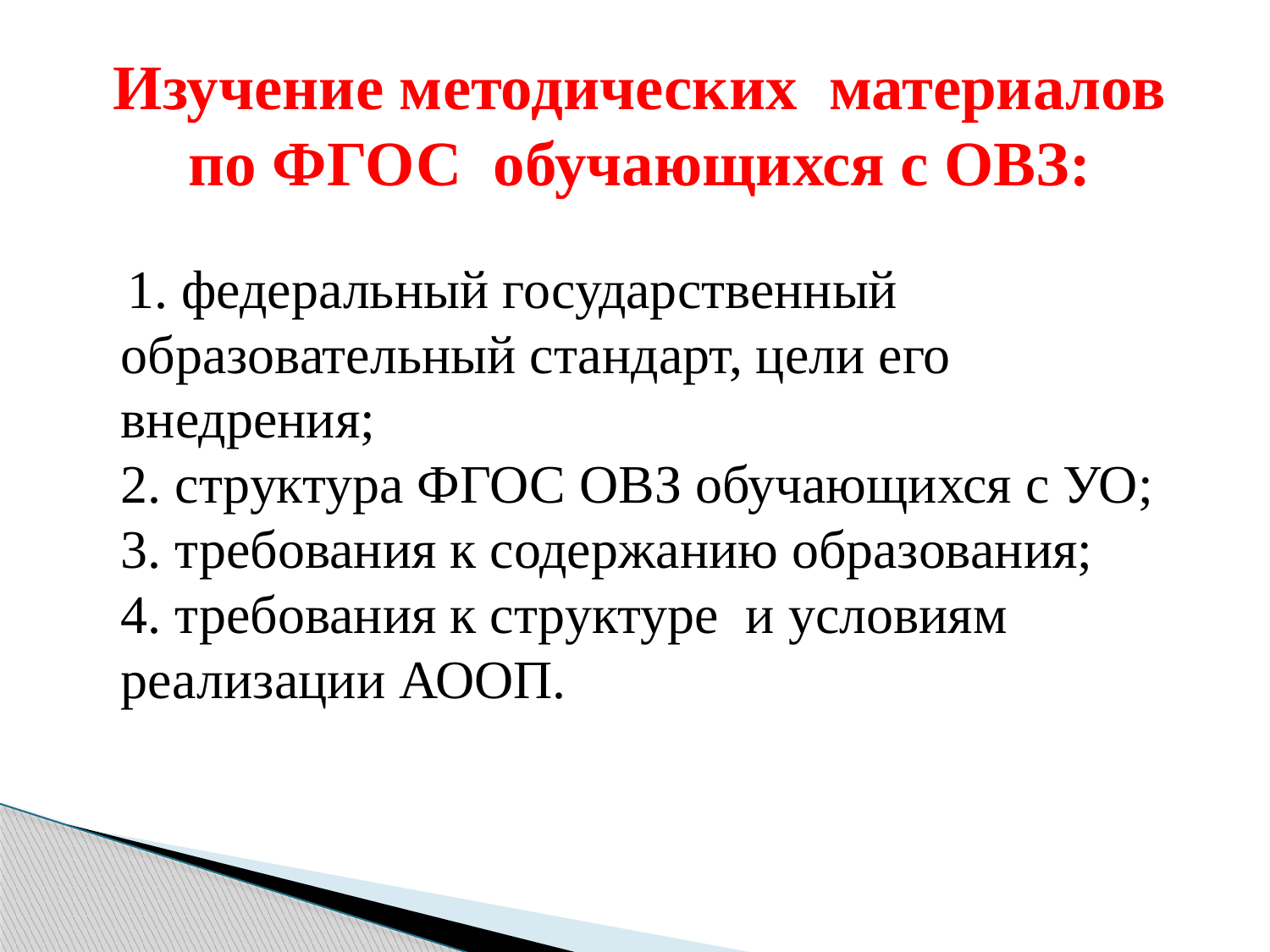

Изучение методических  материалов по ФГОС  обучающихся с ОВЗ:
   1. федеральный государственный       образовательный стандарт, цели его  внедрения;
2. структура ФГОС ОВЗ обучающихся с УО;
3. требования к содержанию образования;
4. требования к структуре  и условиям реализации АООП.